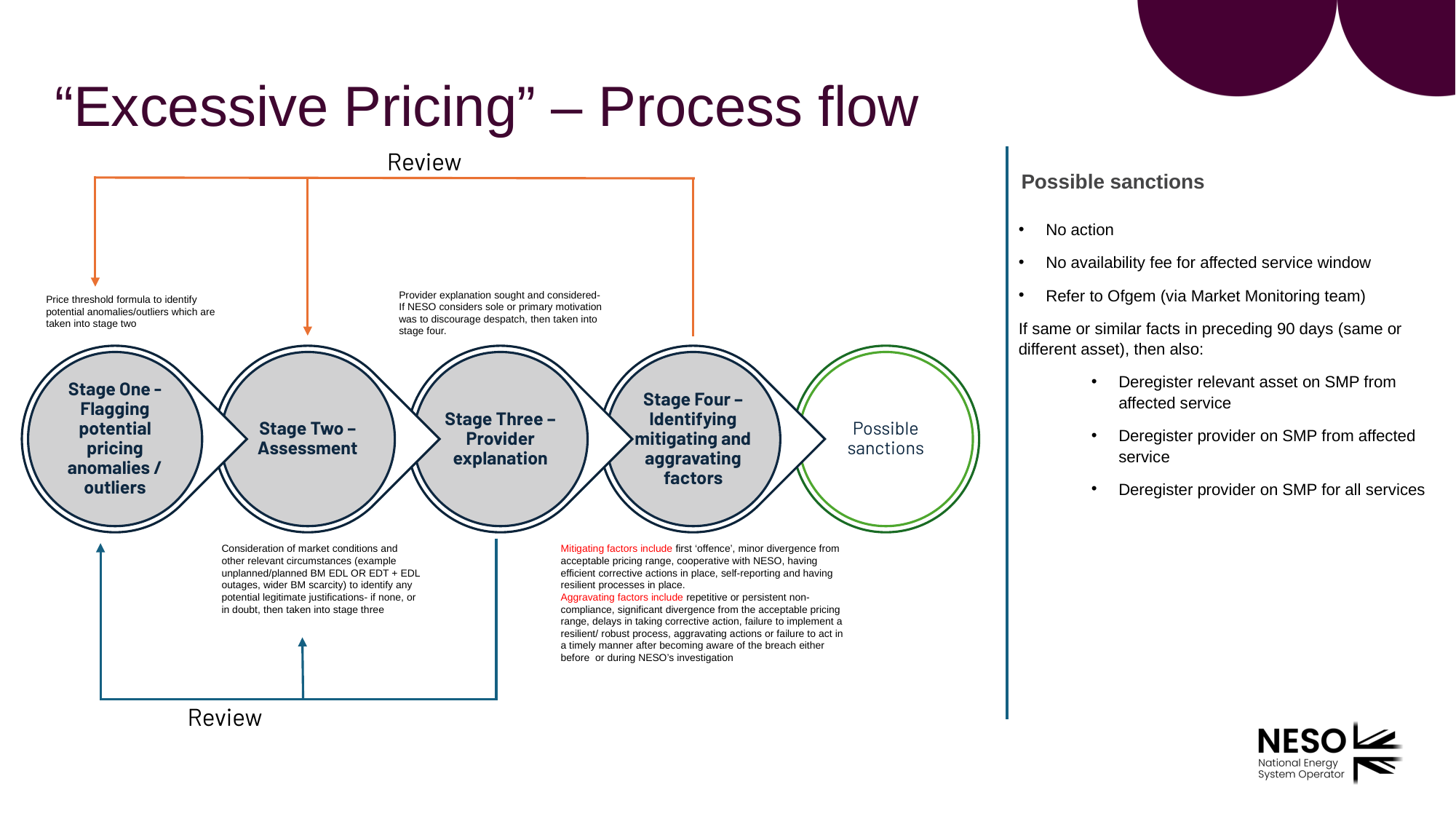

“Excessive Pricing” – Process flow
Possible sanctions
Stage Four – Identifying mitigating and aggravating factors
Stage Three – Provider explanation
Stage Two – Assessment
Stage One - Flagging potential pricing anomalies / outliers

Review
Possible sanctions
No action
No availability fee for affected service window
Refer to Ofgem (via Market Monitoring team)
If same or similar facts in preceding 90 days (same or different asset), then also:
Deregister relevant asset on SMP from affected service
Deregister provider on SMP from affected service
Deregister provider on SMP for all services
Provider explanation sought and considered- If NESO considers sole or primary motivation was to discourage despatch, then taken into stage four.
Price threshold formula to identify potential anomalies/outliers which are taken into stage two
Mitigating factors include first ‘offence’, minor divergence from acceptable pricing range, cooperative with NESO, having efficient corrective actions in place, self-reporting and having resilient processes in place.
Aggravating factors include repetitive or persistent non-compliance, significant divergence from the acceptable pricing range, delays in taking corrective action, failure to implement a resilient/ robust process, aggravating actions or failure to act in a timely manner after becoming aware of the breach either before  or during NESO’s investigation
Consideration of market conditions and other relevant circumstances (example unplanned/planned BM EDL OR EDT + EDL outages, wider BM scarcity) to identify any potential legitimate justifications- if none, or in doubt, then taken into stage three
Review